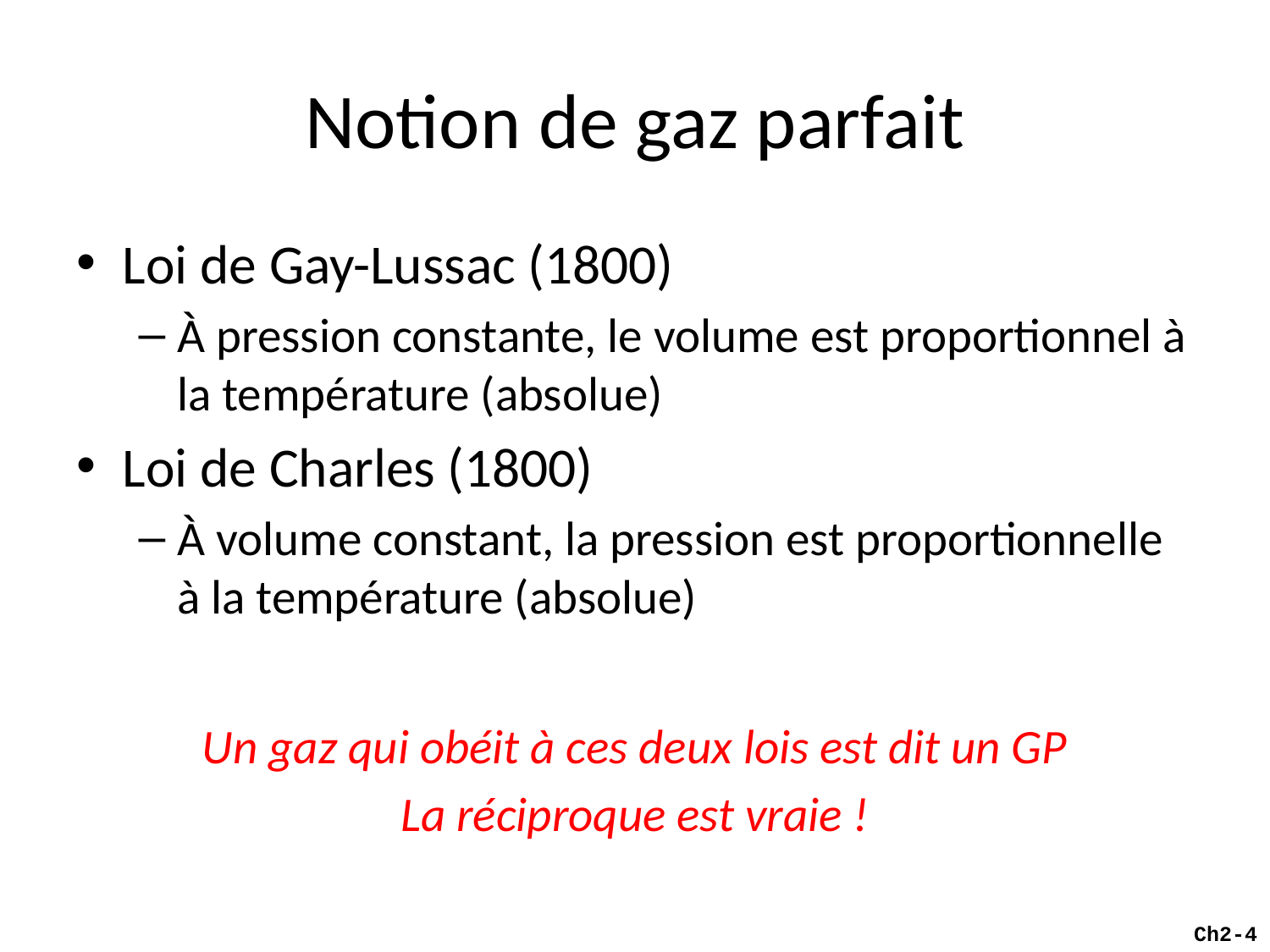

# Notion de gaz parfait
Loi de Gay-Lussac (1800)
À pression constante, le volume est proportionnel à la température (absolue)
Loi de Charles (1800)
À volume constant, la pression est proportionnelle à la température (absolue)

Un gaz qui obéit à ces deux lois est dit un GP
La réciproque est vraie !

Ch2-4